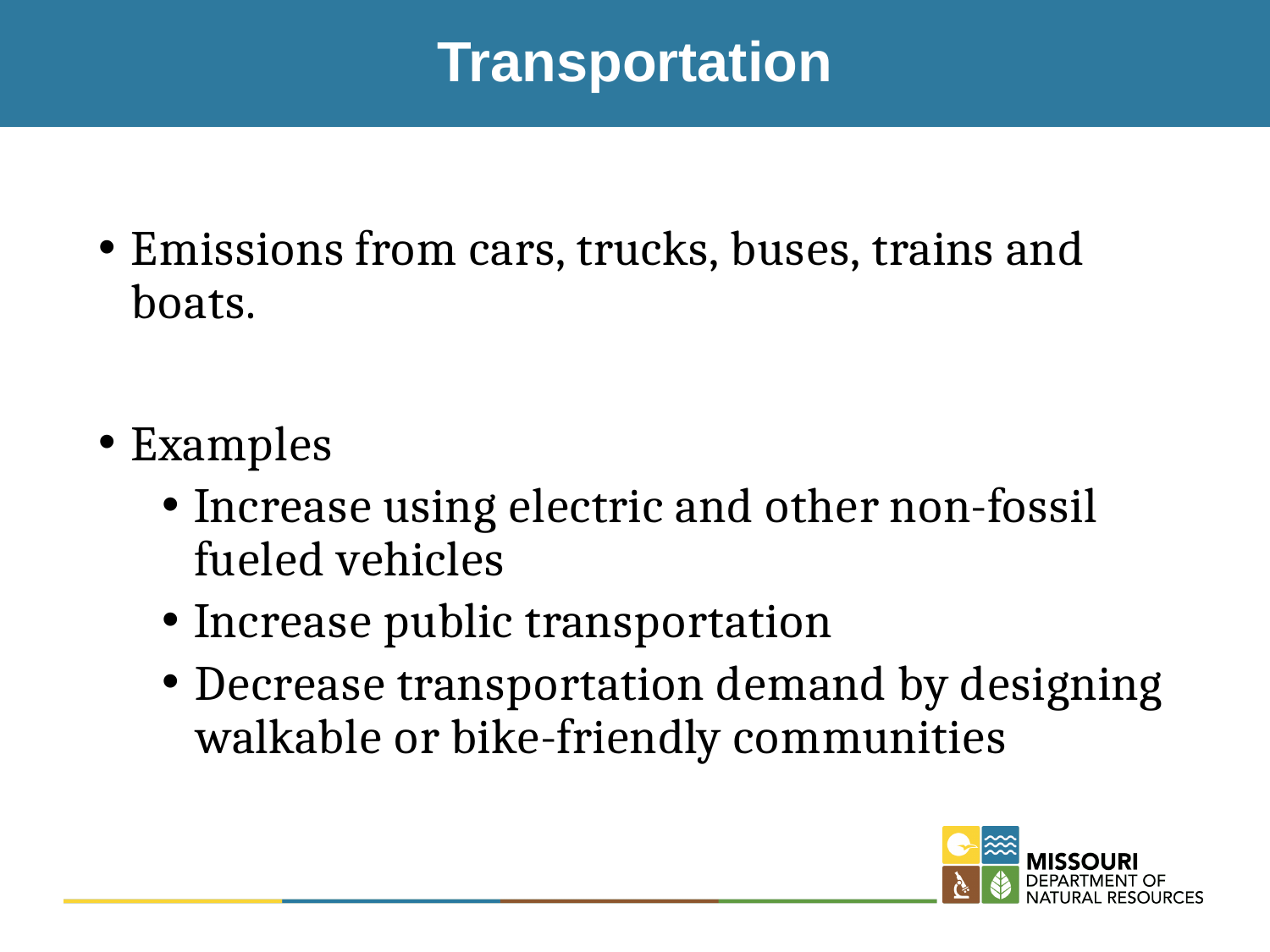

# Transportation
Emissions from cars, trucks, buses, trains and boats.

Examples
Increase using electric and other non-fossil fueled vehicles
Increase public transportation
Decrease transportation demand by designing walkable or bike-friendly communities